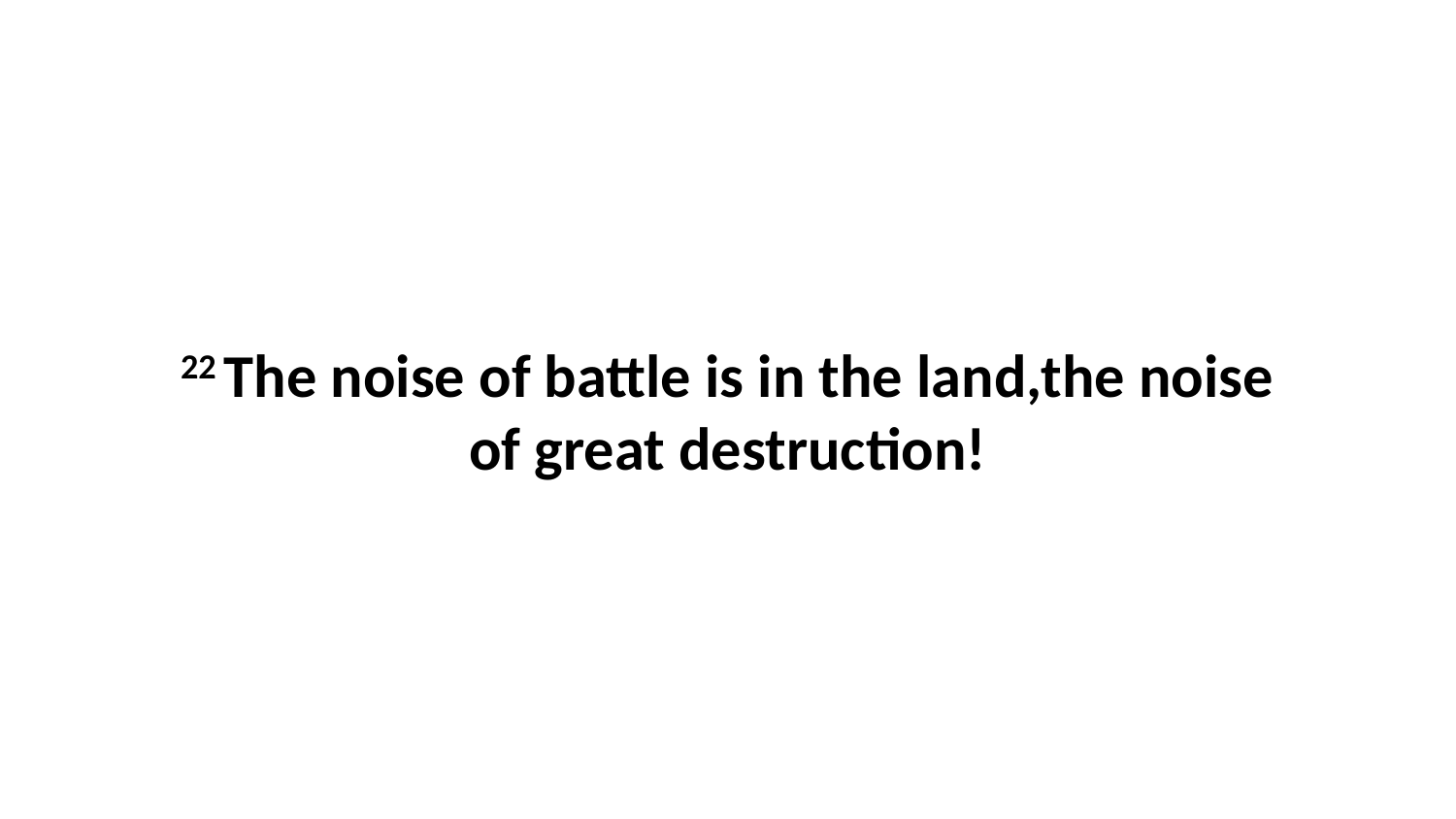

22 The noise of battle is in the land,the noise of great destruction!